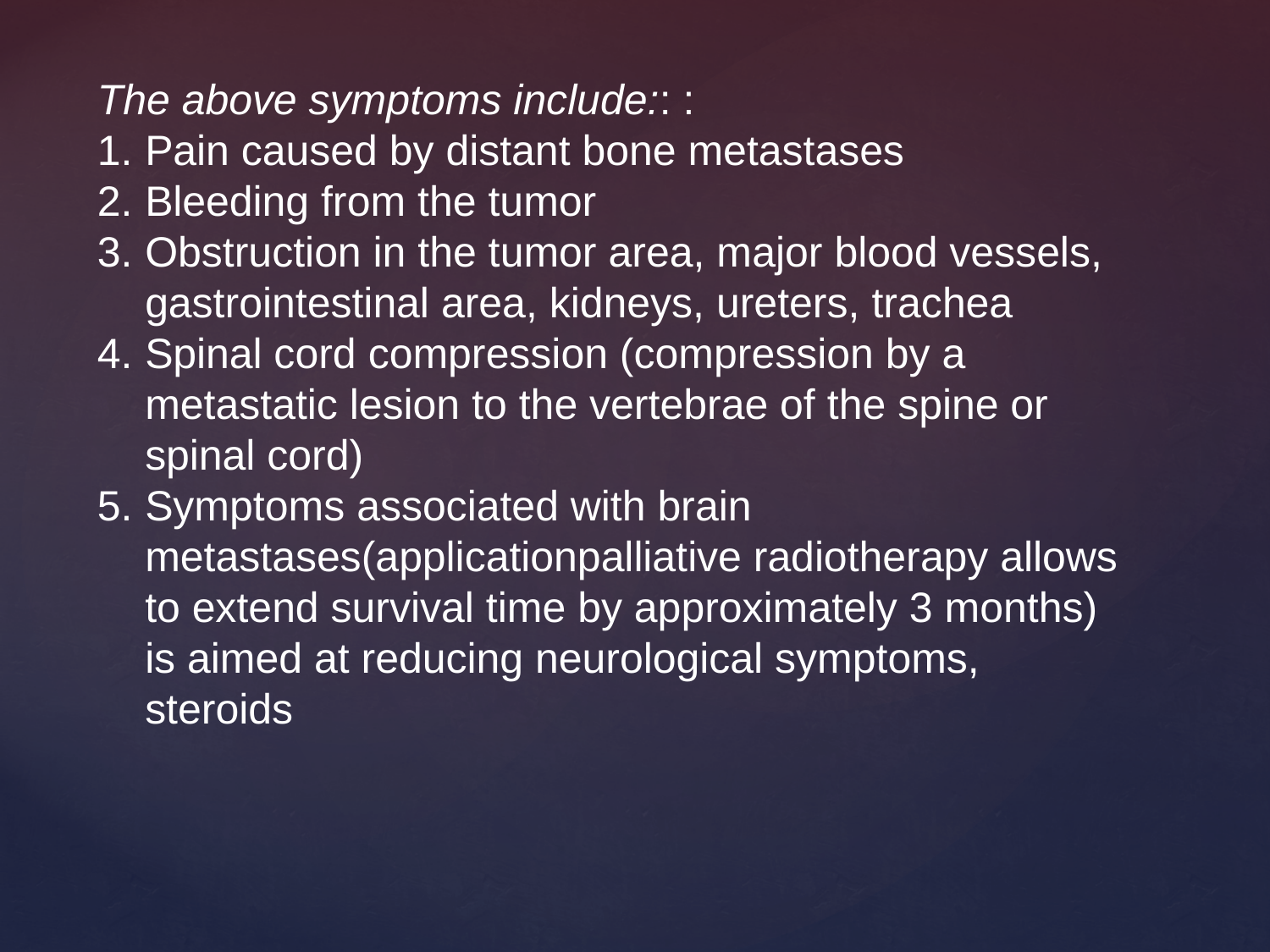

The above symptoms include:: :
Pain caused by distant bone metastases
Bleeding from the tumor
Obstruction in the tumor area, major blood vessels, gastrointestinal area, kidneys, ureters, trachea
Spinal cord compression (compression by a metastatic lesion to the vertebrae of the spine or spinal cord)
Symptoms associated with brain metastases(applicationpalliative radiotherapy allows to extend survival time by approximately 3 months) is aimed at reducing neurological symptoms, steroids